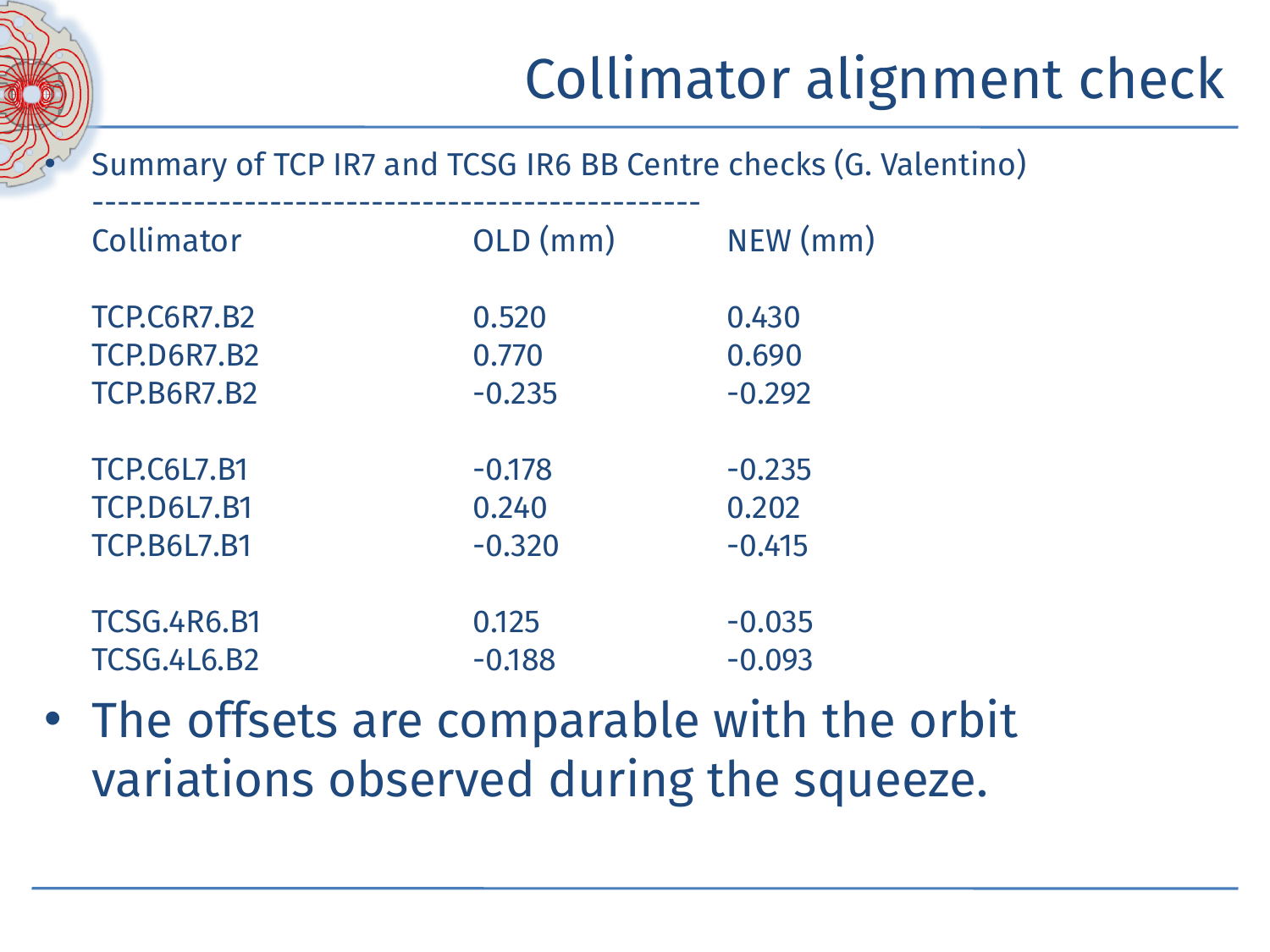

# Collimator alignment check
Summary of TCP IR7 and TCSG IR6 BB Centre checks (G. Valentino)
------------------------------------------------
Collimator 		OLD (mm) 	NEW (mm)
TCP.C6R7.B2 		0.520		0.430
TCP.D6R7.B2 		0.770 		0.690
TCP.B6R7.B2 		-0.235 		-0.292
TCP.C6L7.B1 		-0.178		-0.235
TCP.D6L7.B1 		0.240		0.202
TCP.B6L7.B1 		-0.320		-0.415
TCSG.4R6.B1 		0.125 		-0.035
TCSG.4L6.B2 		-0.188		-0.093
The offsets are comparable with the orbit variations observed during the squeeze.